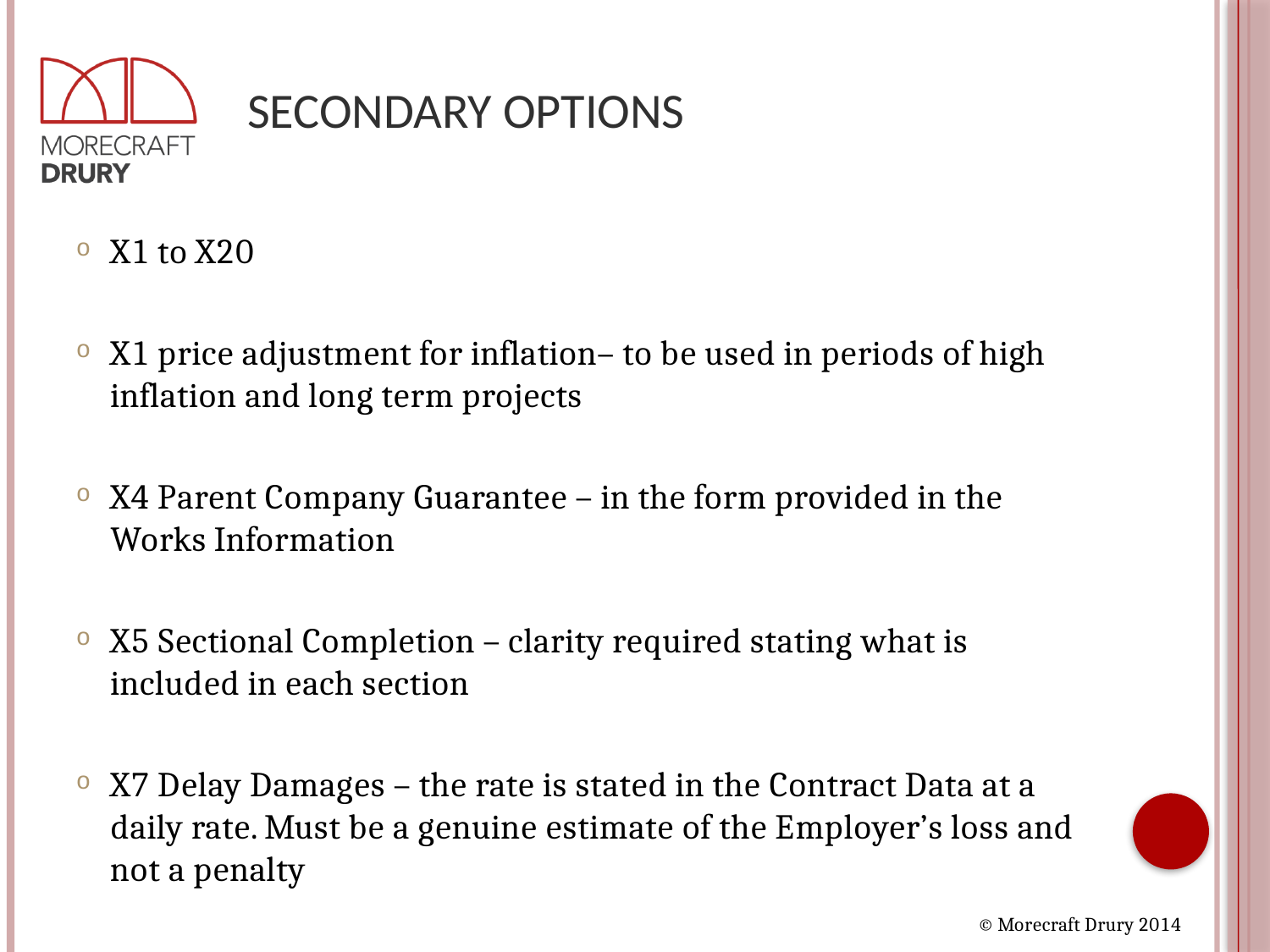

# Secondary Options
X1 to X20

X1 price adjustment for inflation– to be used in periods of high inflation and long term projects

X4 Parent Company Guarantee – in the form provided in the Works Information

X5 Sectional Completion – clarity required stating what is included in each section

X7 Delay Damages – the rate is stated in the Contract Data at a daily rate. Must be a genuine estimate of the Employer’s loss and not a penalty